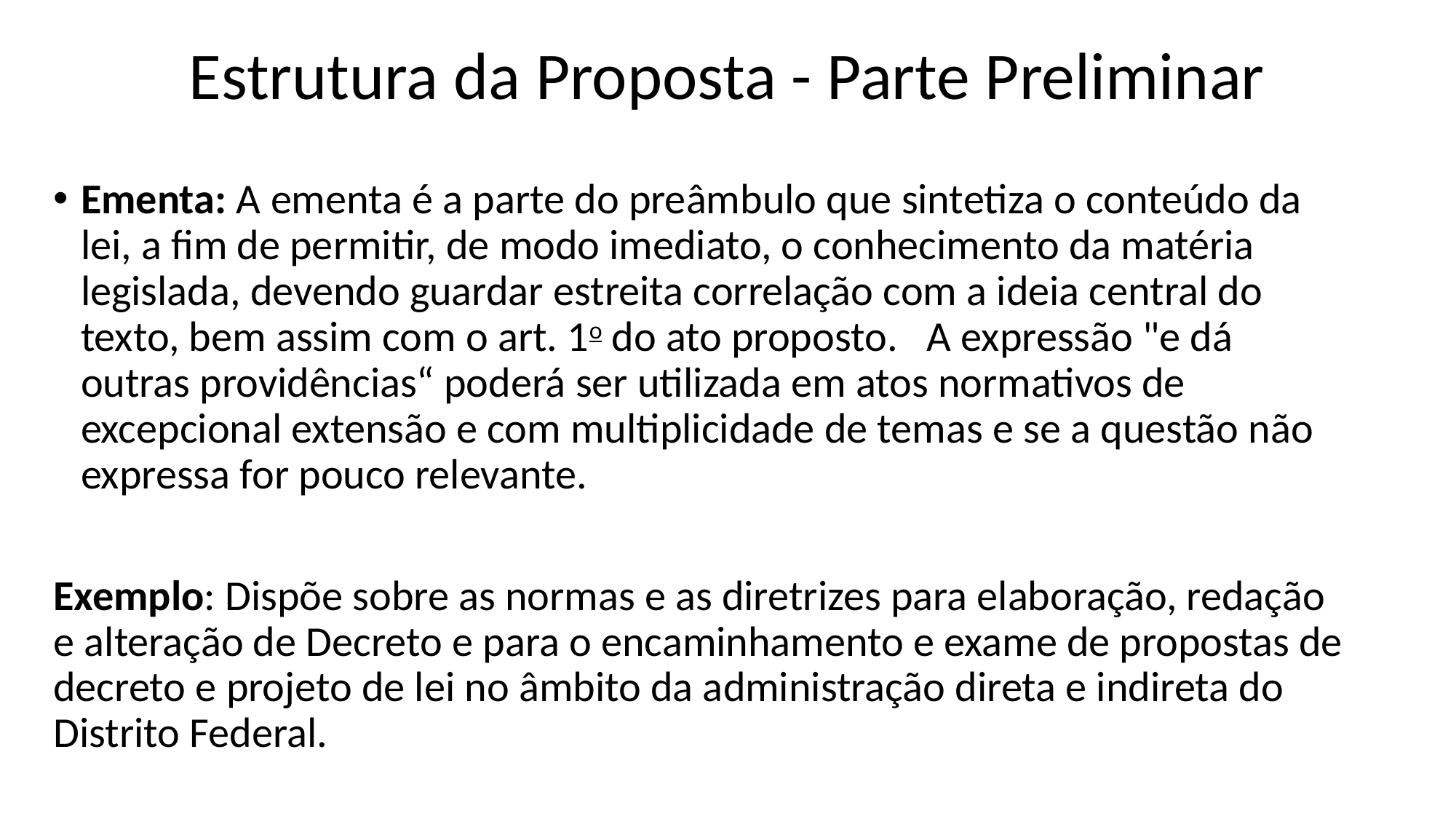

# Estrutura da Proposta - Parte Preliminar
Ementa: A ementa é a parte do preâmbulo que sintetiza o conteúdo da lei, a fim de permitir, de modo imediato, o conhecimento da matéria legislada, devendo guardar estreita correlação com a ideia central do texto, bem assim com o art. 1o do ato proposto.   A expressão "e dá outras providências“ poderá ser utilizada em atos normativos de excepcional extensão e com multiplicidade de temas e se a questão não expressa for pouco relevante.

Exemplo: Dispõe sobre as normas e as diretrizes para elaboração, redação e alteração de Decreto e para o encaminhamento e exame de propostas de decreto e projeto de lei no âmbito da administração direta e indireta do Distrito Federal.